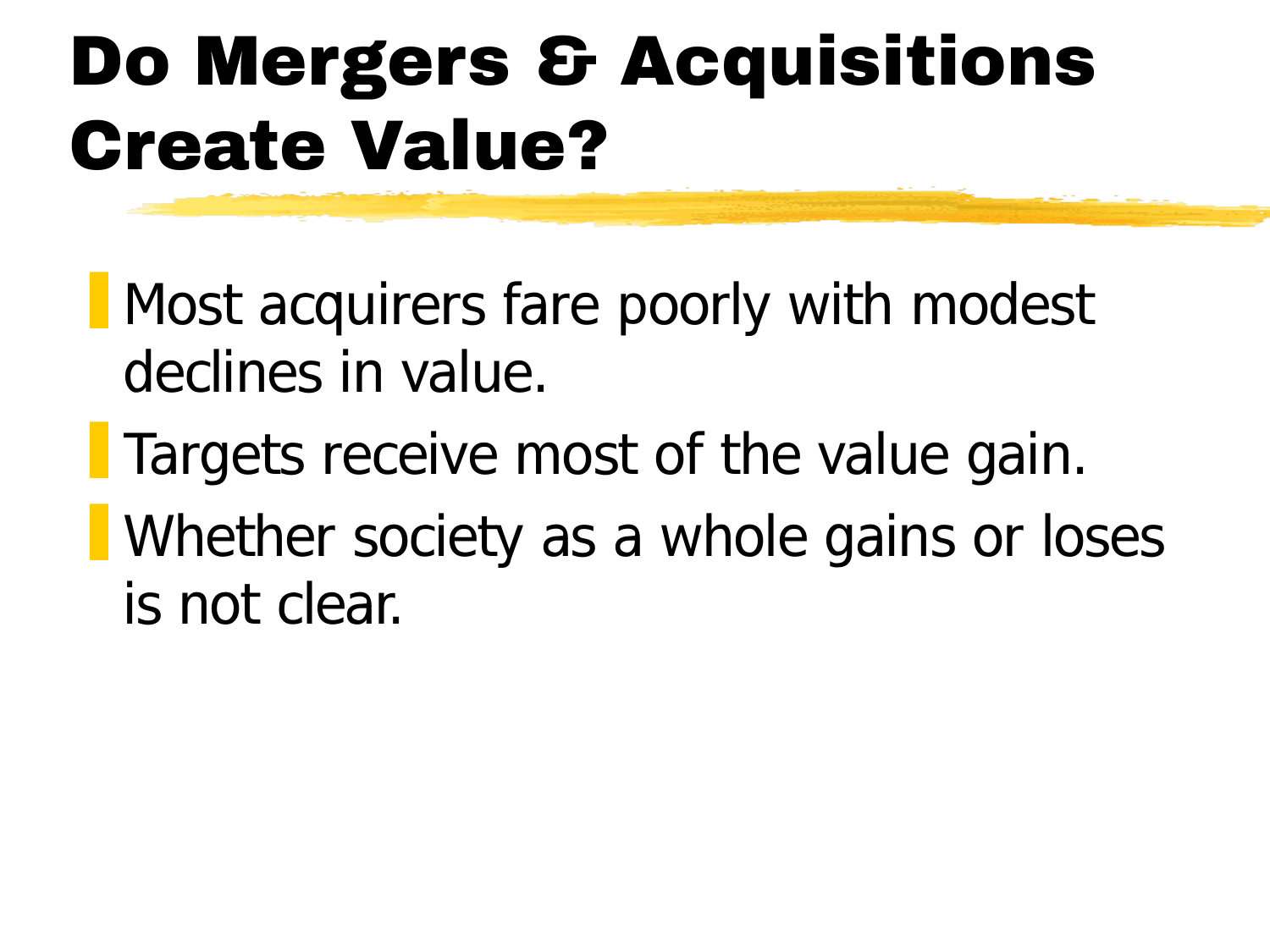

# Do Mergers & Acquisitions Create Value?
Most acquirers fare poorly with modest declines in value.
Targets receive most of the value gain.
Whether society as a whole gains or loses is not clear.